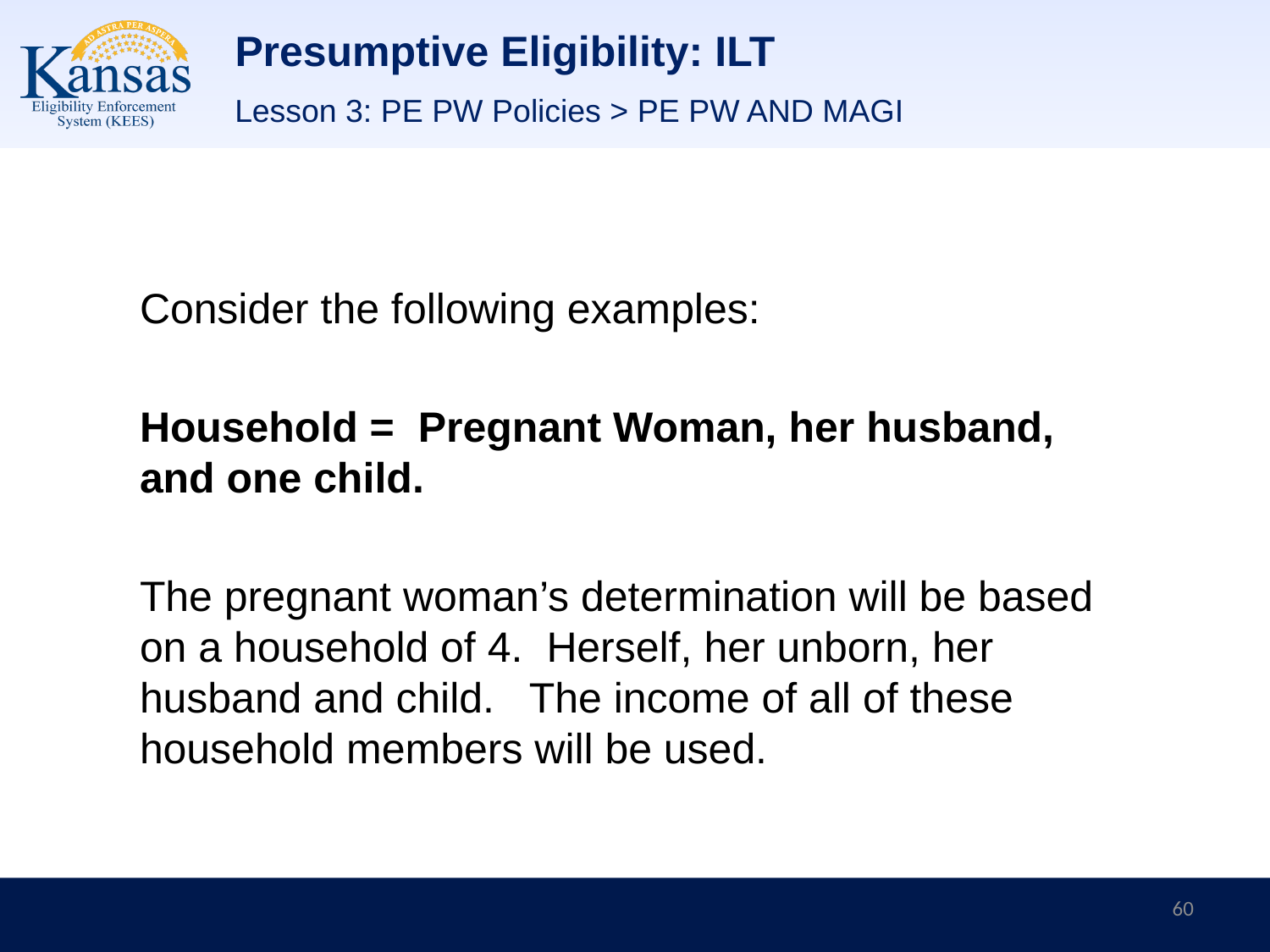

# Presumptive Eligibility: ILT
Lesson 3: PE PW Policies > PE PW AND MAGI
Consider the following examples:

Household =  Pregnant Woman, her husband, and one child.

The pregnant woman’s determination will be based on a household of 4.  Herself, her unborn, her husband and child.   The income of all of these household members will be used.

60